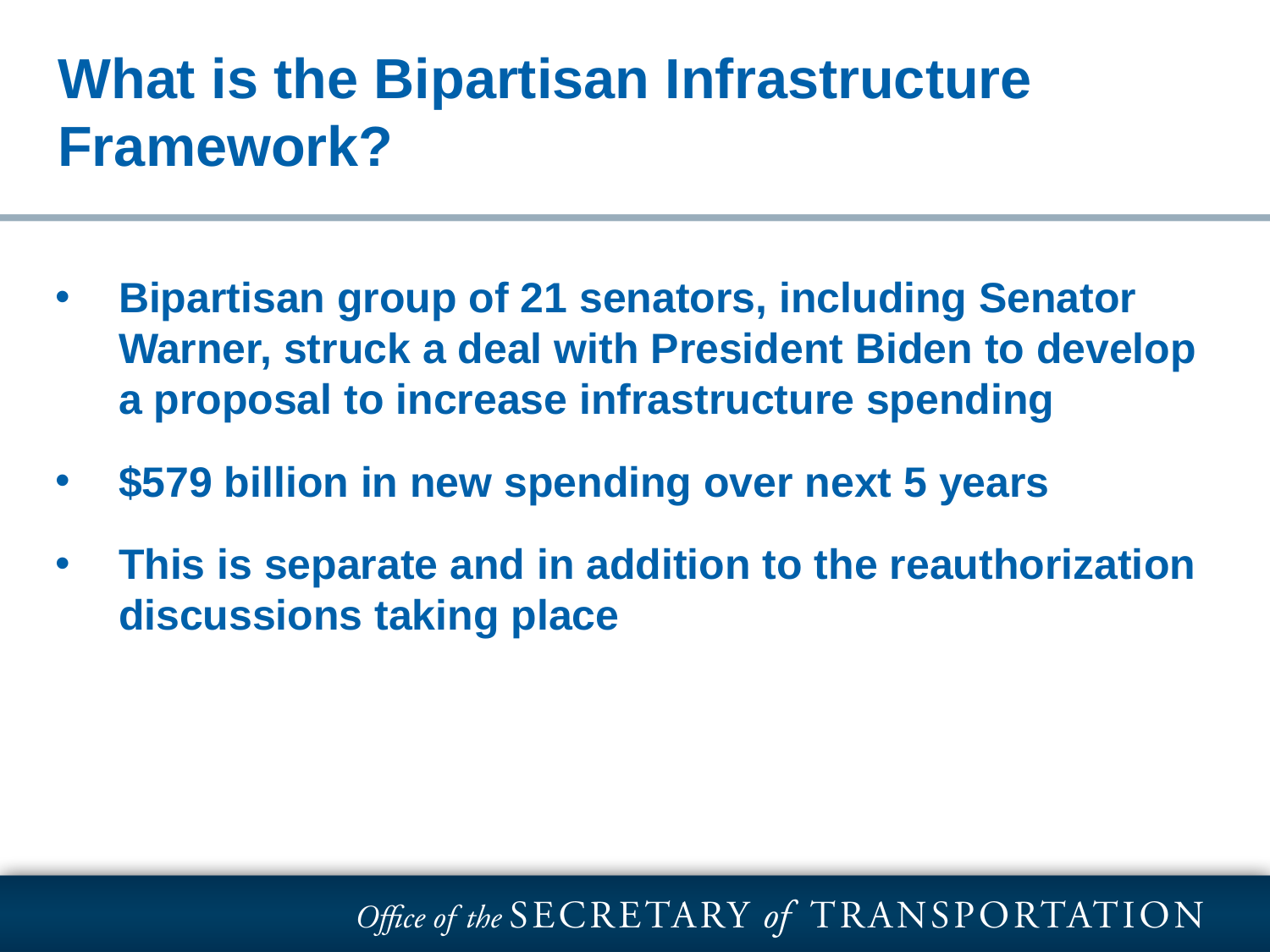

# | THANK YOU|
What is the Bipartisan Infrastructure Framework?
Bipartisan group of 21 senators, including Senator Warner, struck a deal with President Biden to develop a proposal to increase infrastructure spending
$579 billion in new spending over next 5 years
This is separate and in addition to the reauthorization discussions taking place